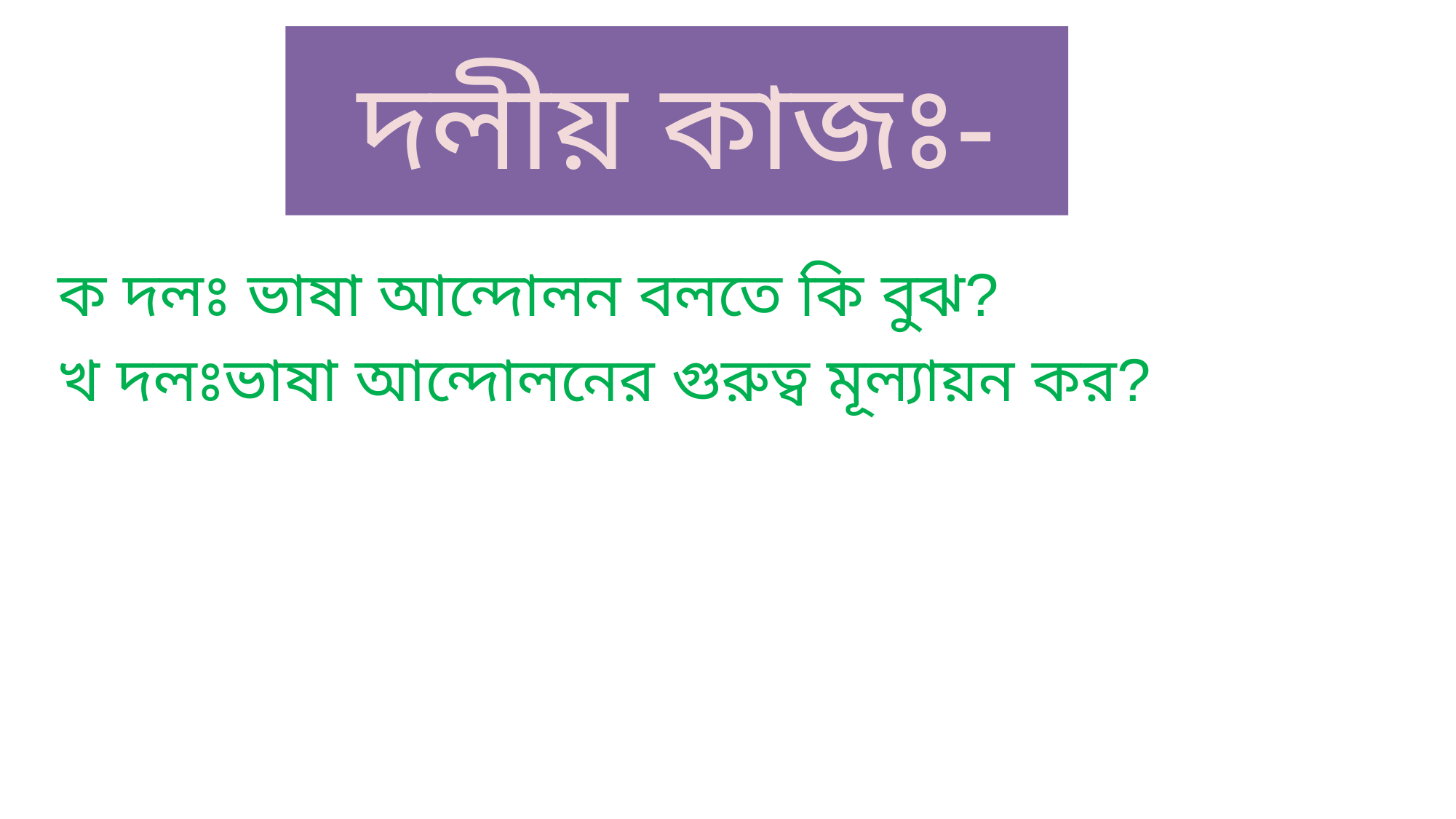

# দলীয় কাজঃ-
ক দলঃ ভাষা আন্দোলন বলতে কি বুঝ?
খ দলঃভাষা আন্দোলনের গুরুত্ব মূল্যায়ন কর?